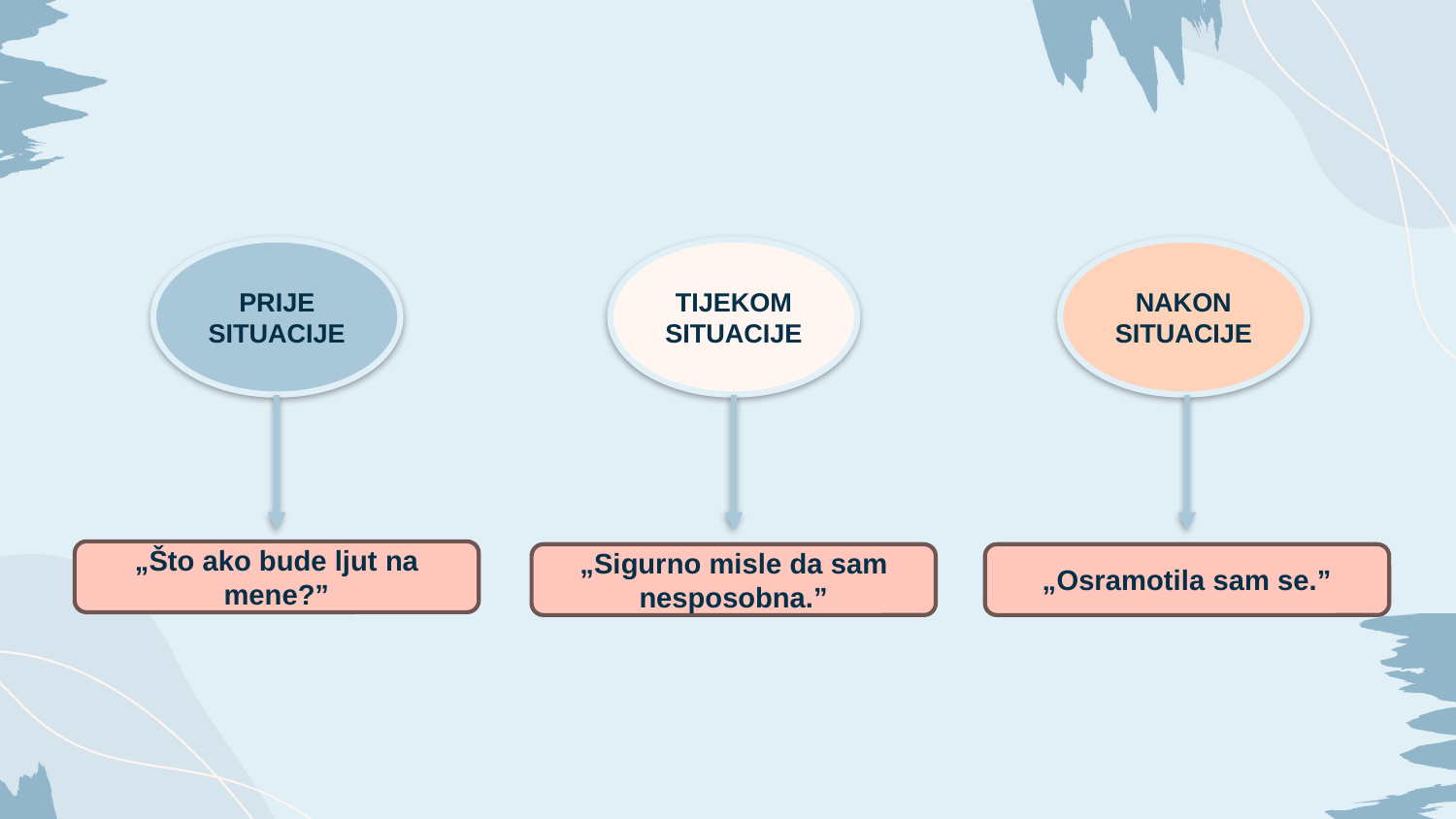

PRIJE SITUACIJE
TIJEKOM SITUACIJE
NAKON SITUACIJE
„Što ako bude ljut na mene?”
„Sigurno misle da sam nesposobna.”
„Osramotila sam se.”